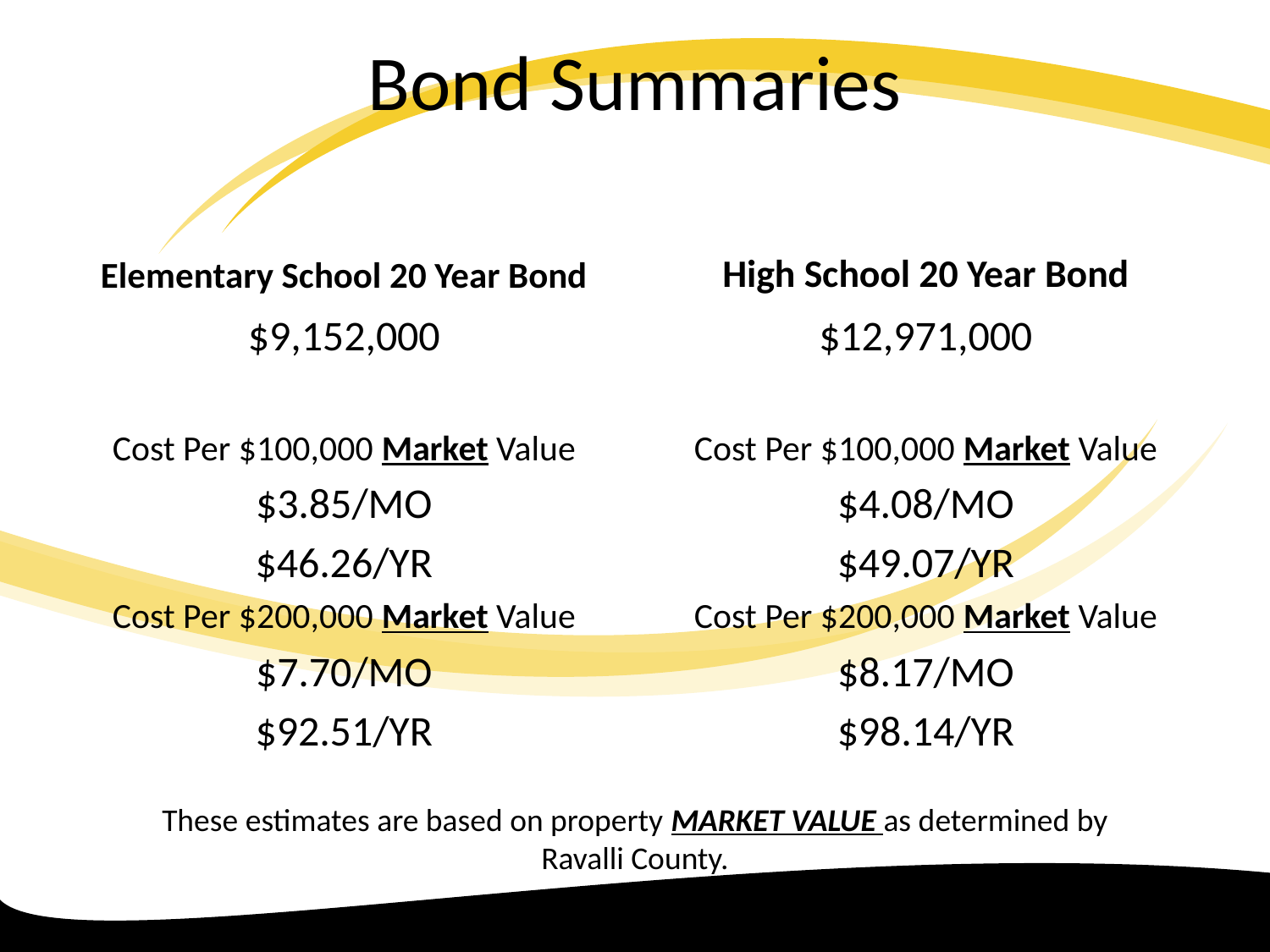

# Bond Summaries
Elementary School 20 Year Bond
High School 20 Year Bond
$9,152,000

Cost Per $100,000 Market Value
$3.85/MO
$46.26/YR
Cost Per $200,000 Market Value
$7.70/MO
$92.51/YR
$12,971,000

Cost Per $100,000 Market Value
$4.08/MO
$49.07/YR
Cost Per $200,000 Market Value
$8.17/MO
$98.14/YR

These estimates are based on property MARKET VALUE as determined by Ravalli County.